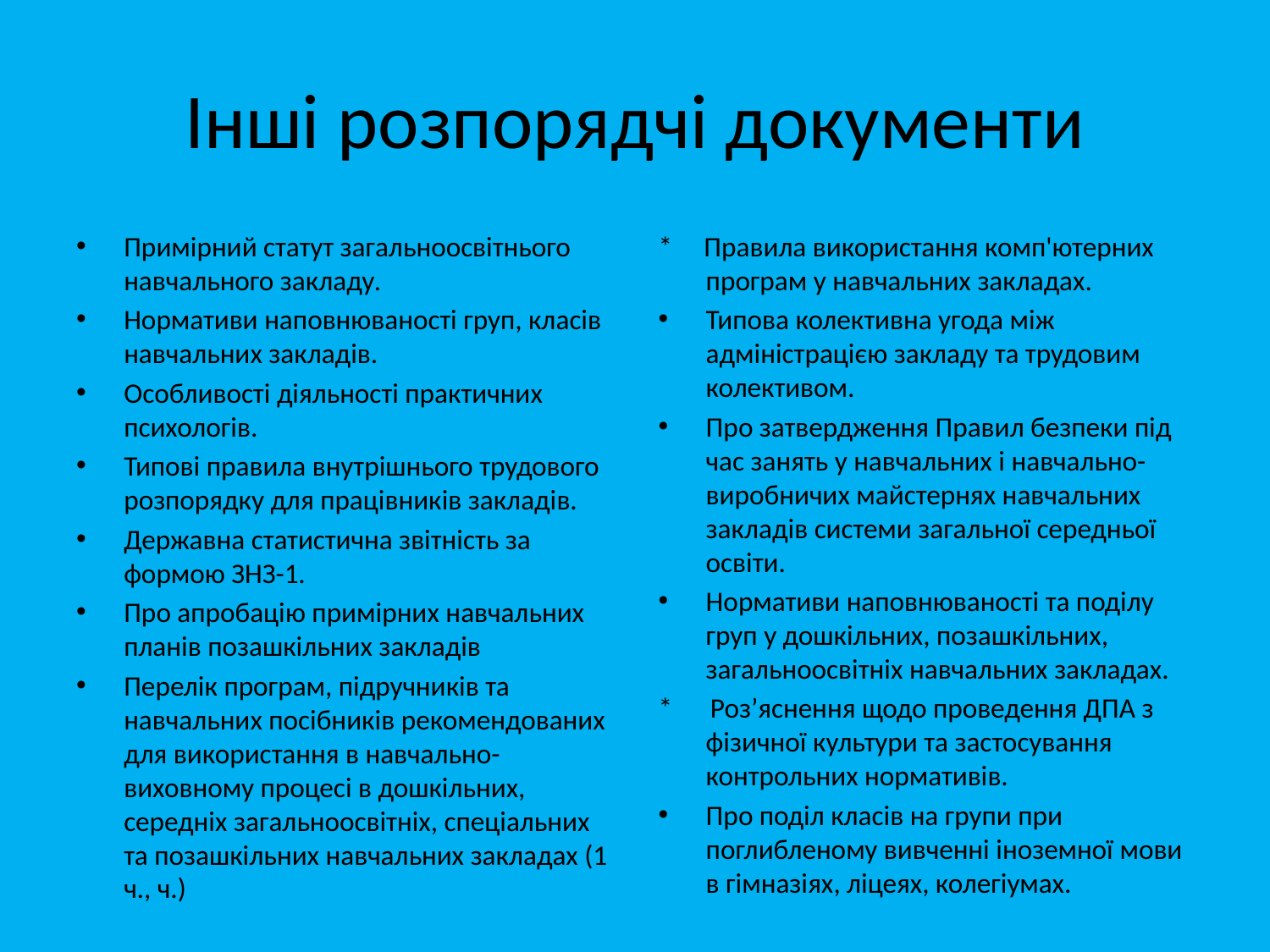

# Інші розпорядчі документи
Примірний статут загальноосвітнього навчального закладу.
Нормативи наповнюваності груп, класів навчальних закладів.
Особливості діяльності практичних психологів.
Типові правила внутрішнього трудового розпорядку для працівників закладів.
Державна статистична звітність за формою ЗНЗ-1.
Про апробацію примірних навчальних планів позашкільних закладів
Перелік програм, підручників та навчальних посібників рекомендованих для використання в навчально-виховному процесі в дошкільних, середніх загальноосвітніх, спеціальних та позашкільних навчальних закладах (1 ч., ч.)
*     Правила використання комп'ютерних програм у навчальних закладах.
Типова колективна угода між адміністрацією закладу та трудовим колективом.
Про затвердження Правил безпеки під час занять у навчальних і навчально-виробничих майстернях навчальних закладів системи загальної середньої освіти.
Нормативи наповнюваності та поділу груп у дошкільних, позашкільних, загальноосвітніх навчальних закладах.
*      Роз’яснення щодо проведення ДПА з фізичної культури та застосування контрольних нормативів.
Про поділ класів на групи при поглибленому вивченні іноземної мови в гімназіях, ліцеях, колегіумах.